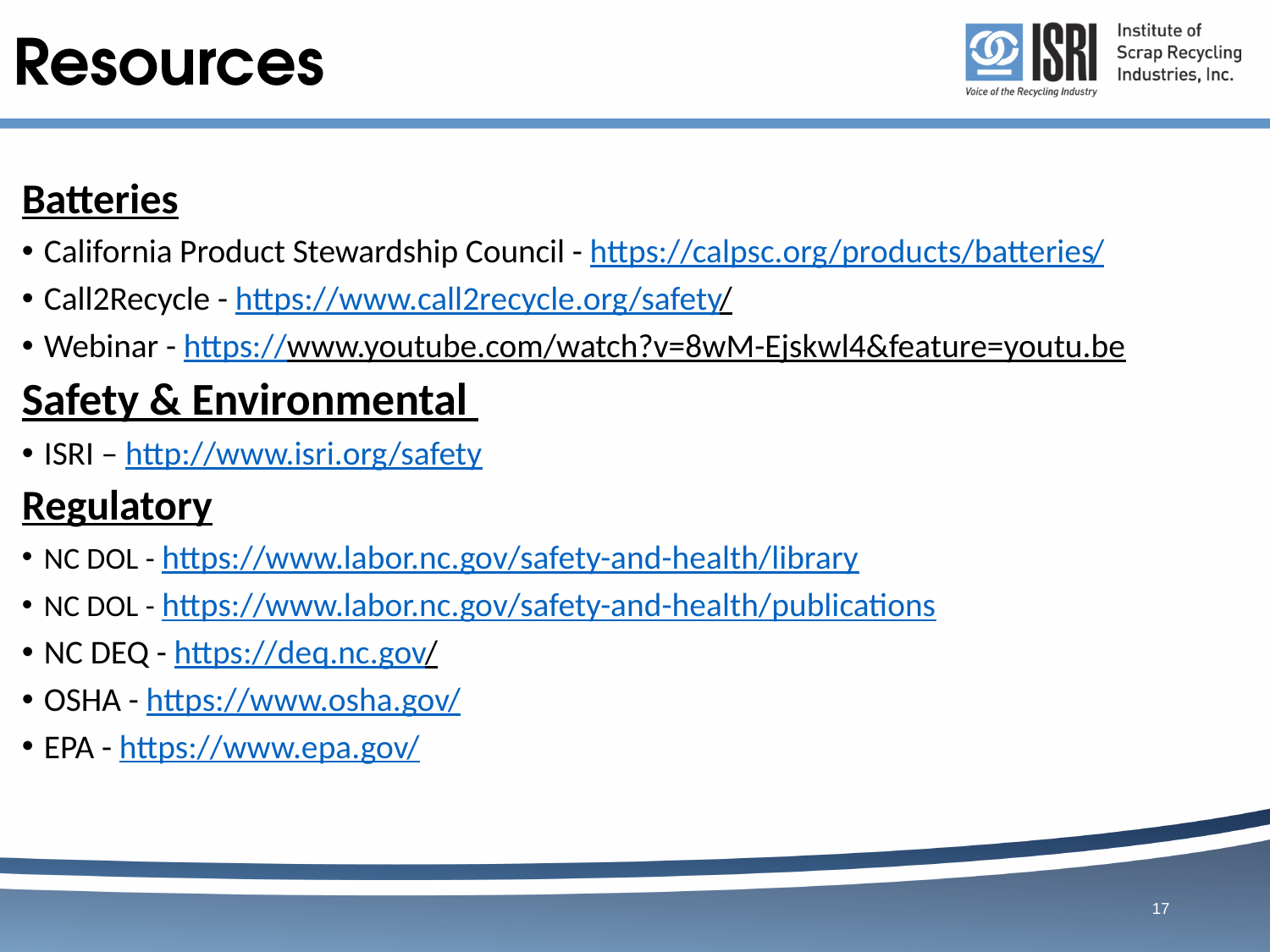

# Resources
Batteries
California Product Stewardship Council - https://calpsc.org/products/batteries/
Call2Recycle - https://www.call2recycle.org/safety/
Webinar - https://www.youtube.com/watch?v=8wM-Ejskwl4&feature=youtu.be
Safety & Environmental
ISRI – http://www.isri.org/safety
Regulatory
NC DOL - https://www.labor.nc.gov/safety-and-health/library
NC DOL - https://www.labor.nc.gov/safety-and-health/publications
NC DEQ - https://deq.nc.gov/
OSHA - https://www.osha.gov/
EPA - https://www.epa.gov/

17